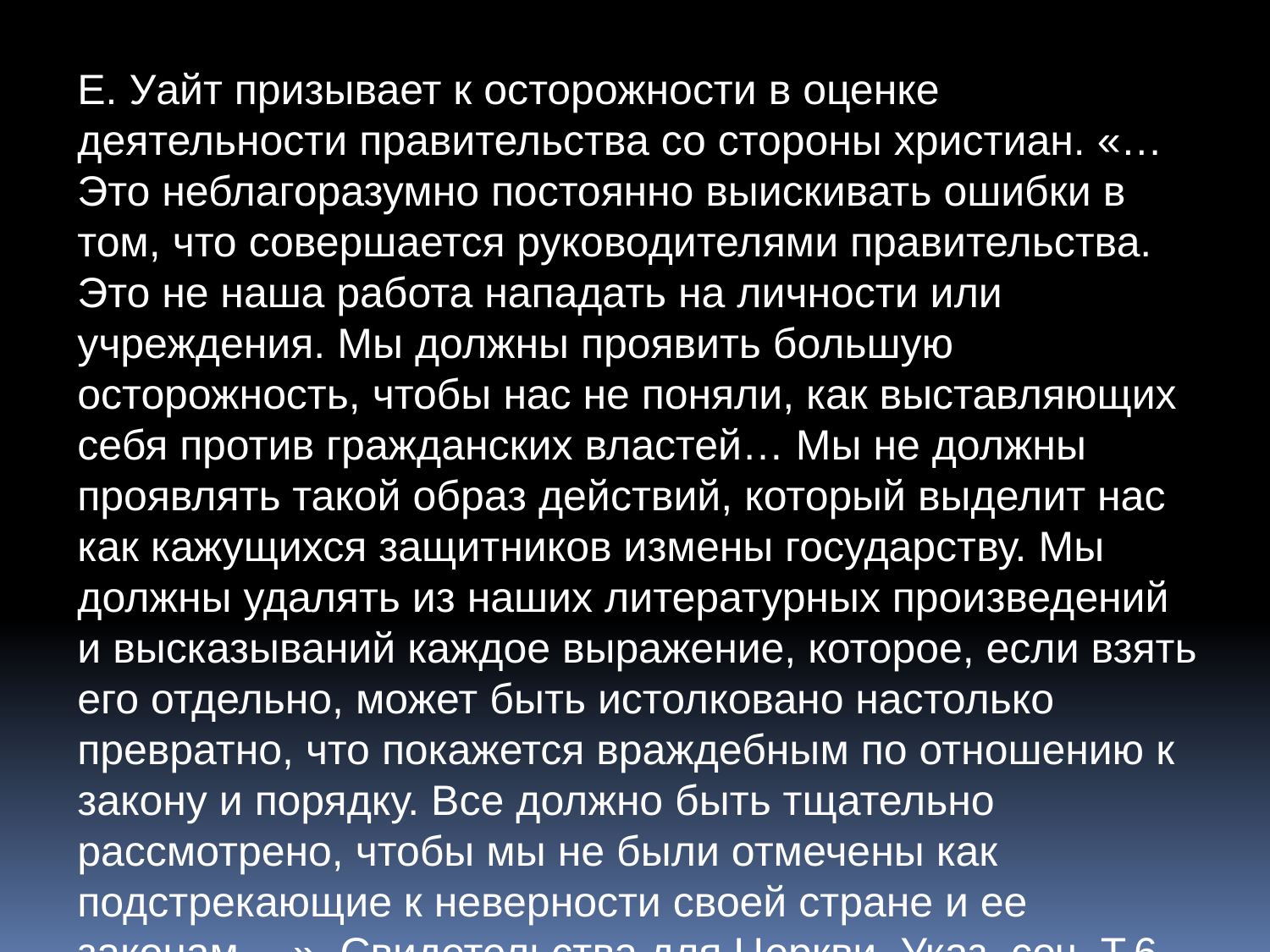

Е. Уайт призывает к осторожности в оценке деятельности правительства со стороны христиан. «…Это неблагоразумно постоянно выискивать ошибки в том, что совершается руководителями правительства. Это не наша работа нападать на личности или учреждения. Мы должны проявить большую осторожность, чтобы нас не поняли, как выставляющих себя против гражданских властей… Мы не должны проявлять такой образ действий, который выделит нас как кажущихся защитников измены государству. Мы должны удалять из наших литературных произведений и высказываний каждое выражение, которое, если взять его отдельно, может быть истолковано настолько превратно, что покажется враждебным по отношению к закону и порядку. Все должно быть тщательно рассмотрено, чтобы мы не были отмечены как подстрекающие к неверности своей стране и ее законам… ». Свидетельства для Церкви. Указ. соч. Т.6. С.394.